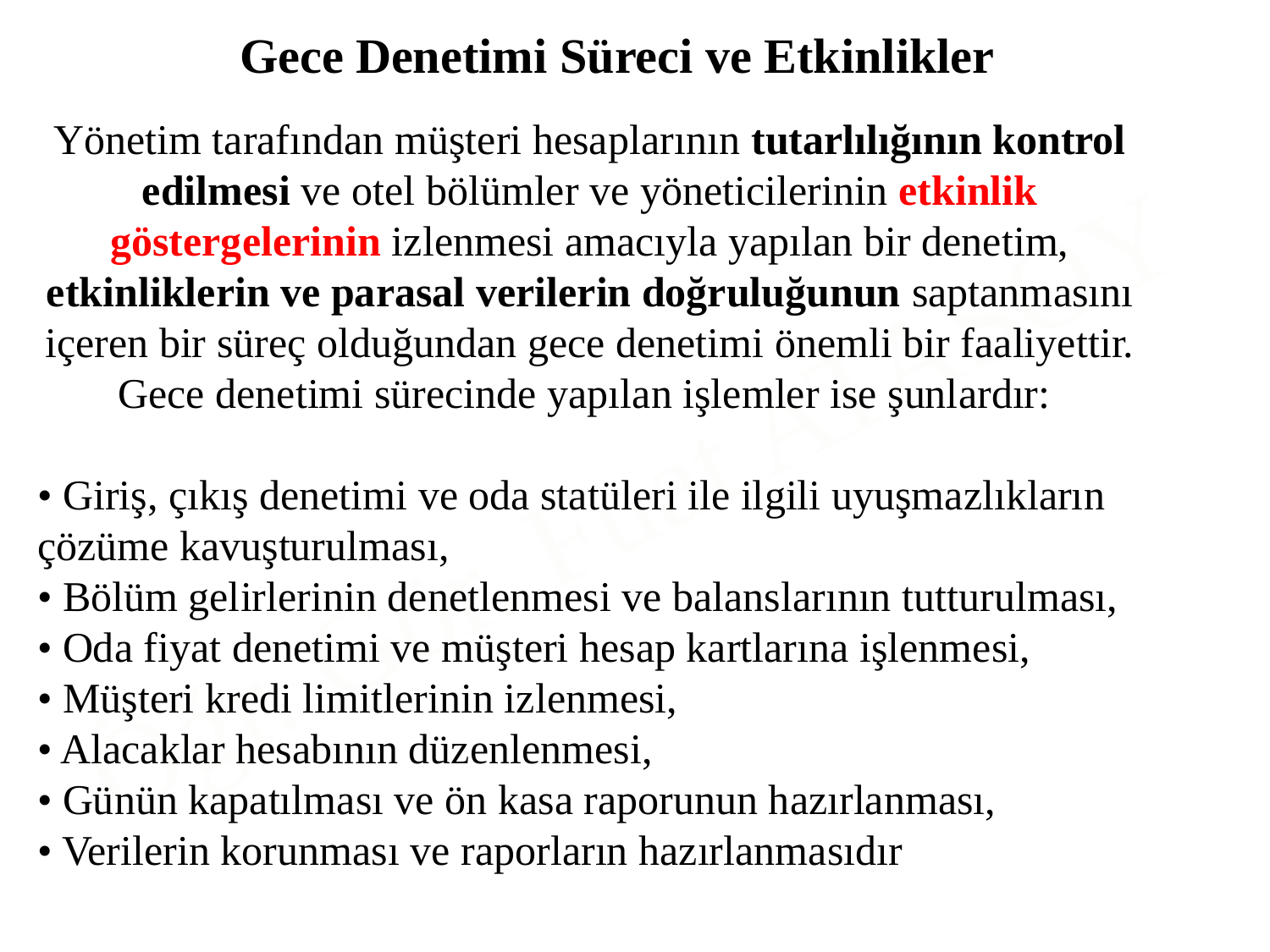

Gece Denetimi Süreci ve Etkinlikler
Yönetim tarafından müşteri hesaplarının tutarlılığının kontrol edilmesi ve otel bölümler ve yöneticilerinin etkinlik göstergelerinin izlenmesi amacıyla yapılan bir denetim, etkinliklerin ve parasal verilerin doğruluğunun saptanmasını içeren bir süreç olduğundan gece denetimi önemli bir faaliyettir. Gece denetimi sürecinde yapılan işlemler ise şunlardır:
• Giriş, çıkış denetimi ve oda statüleri ile ilgili uyuşmazlıkların
çözüme kavuşturulması,
• Bölüm gelirlerinin denetlenmesi ve balanslarının tutturulması,
• Oda fiyat denetimi ve müşteri hesap kartlarına işlenmesi,
• Müşteri kredi limitlerinin izlenmesi,
• Alacaklar hesabının düzenlenmesi,
• Günün kapatılması ve ön kasa raporunun hazırlanması,
• Verilerin korunması ve raporların hazırlanmasıdır